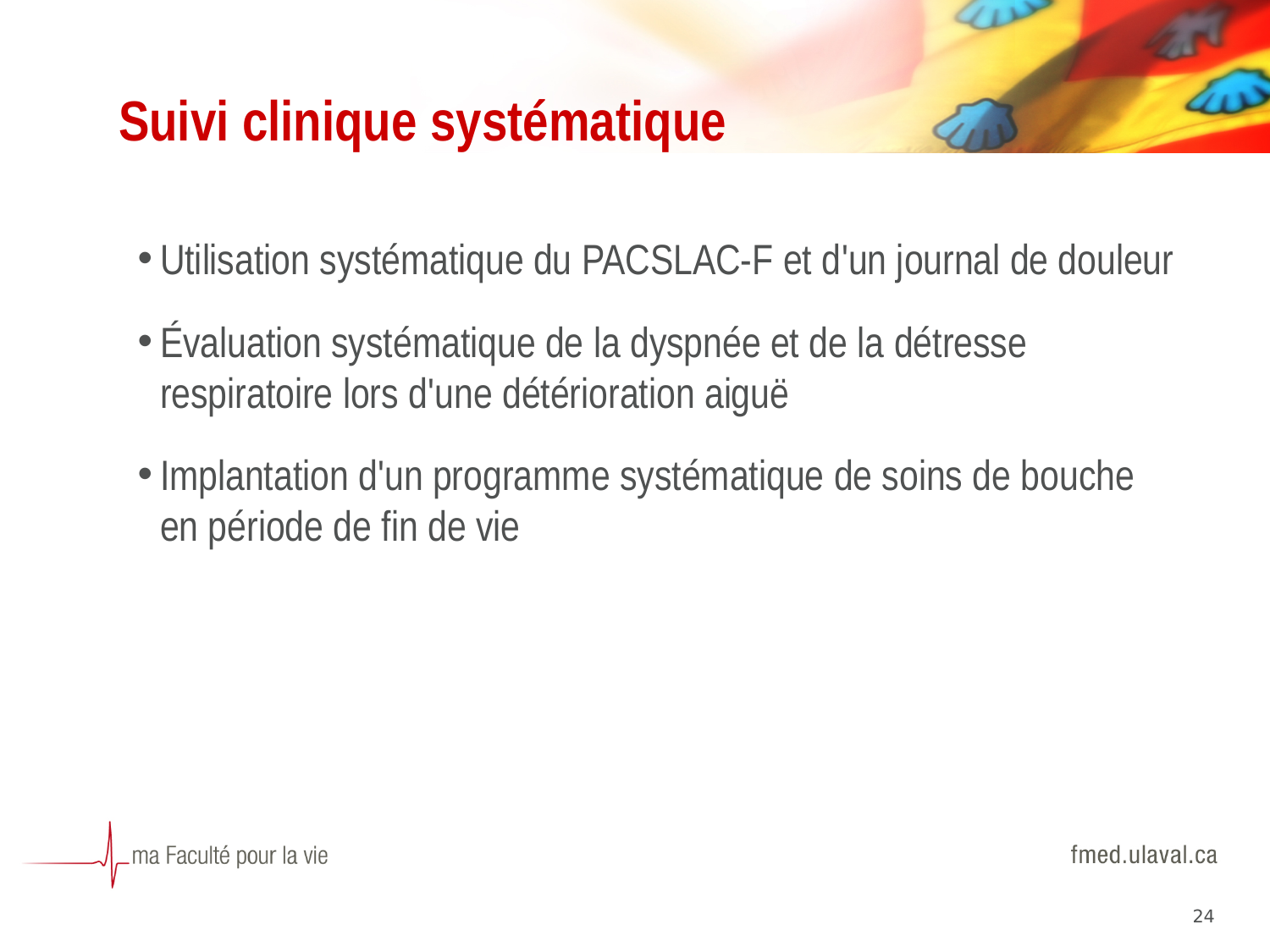

# Suivi clinique systématique
Utilisation systématique du PACSLAC-F et d'un journal de douleur
Évaluation systématique de la dyspnée et de la détresse respiratoire lors d'une détérioration aiguë
Implantation d'un programme systématique de soins de bouche en période de fin de vie

24